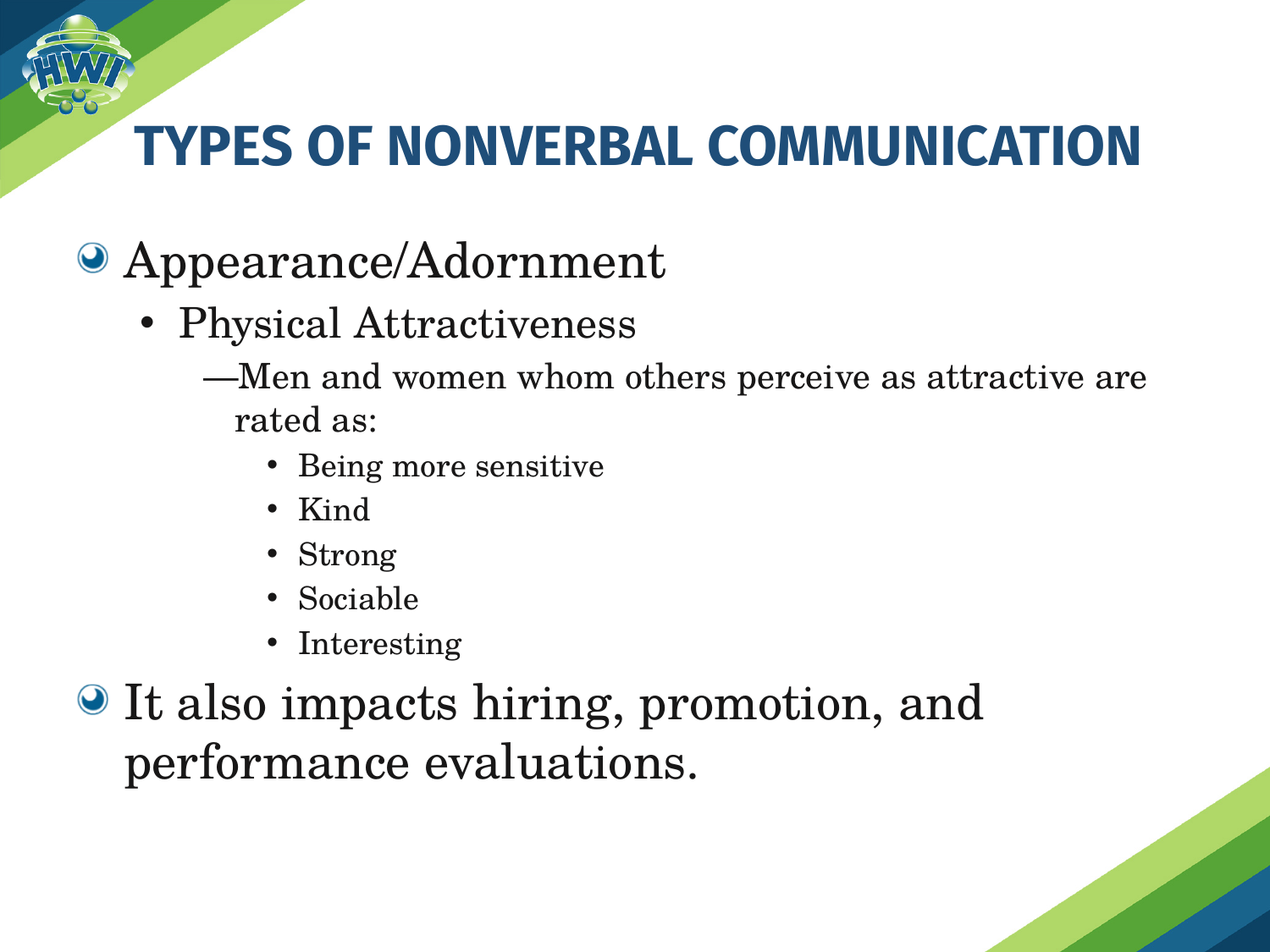

# Types of Nonverbal Communication
Appearance/Adornment
Physical Attractiveness
Men and women whom others perceive as attractive are rated as:
Being more sensitive
Kind
Strong
Sociable
Interesting
It also impacts hiring, promotion, and performance evaluations.